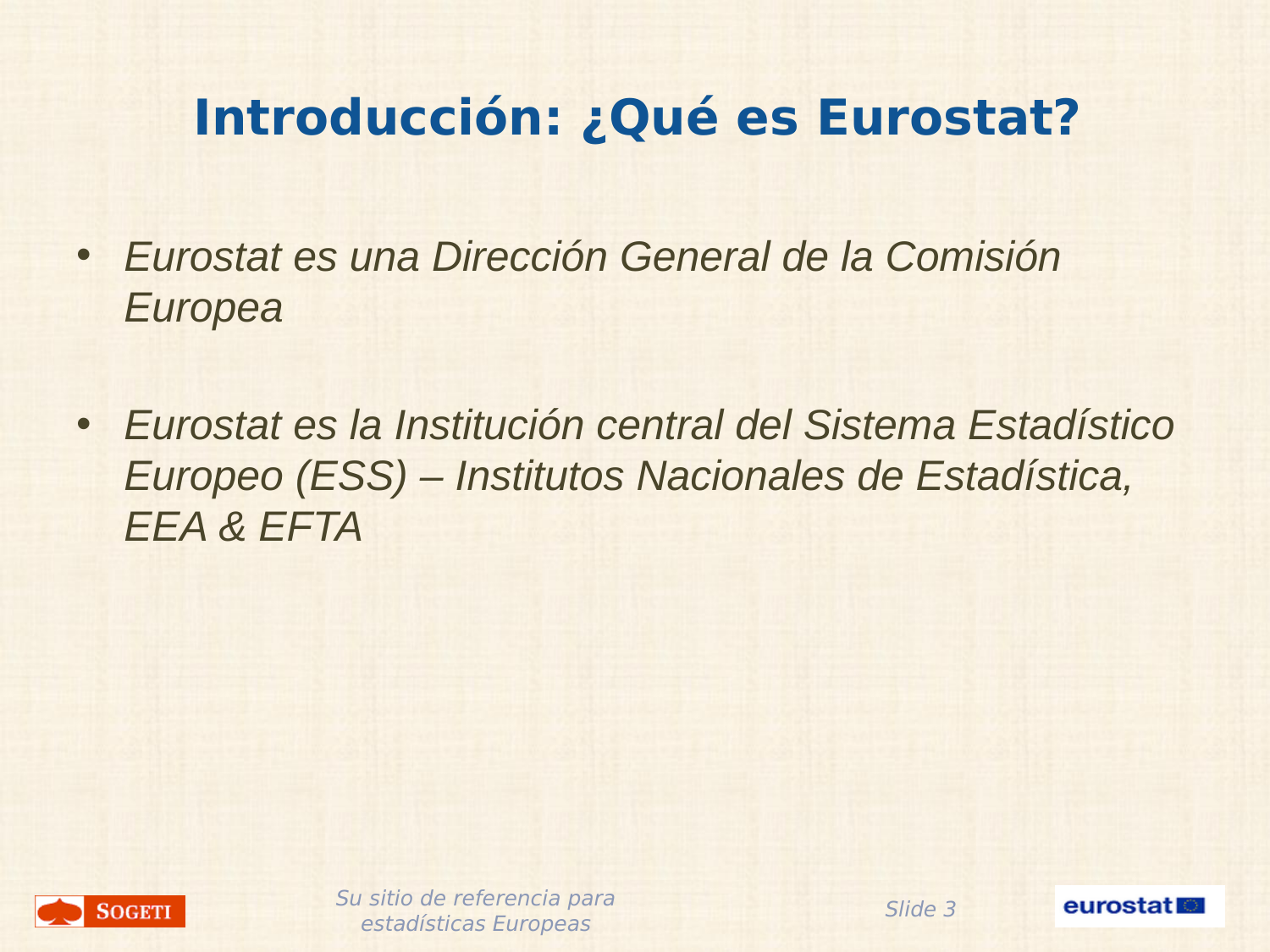

# Introducción: ¿Qué es Eurostat?
Eurostat es una Dirección General de la Comisión Europea

Eurostat es la Institución central del Sistema Estadístico Europeo (ESS) – Institutos Nacionales de Estadística, EEA & EFTA

Slide 3
Su sitio de referencia para estadísticas Europeas